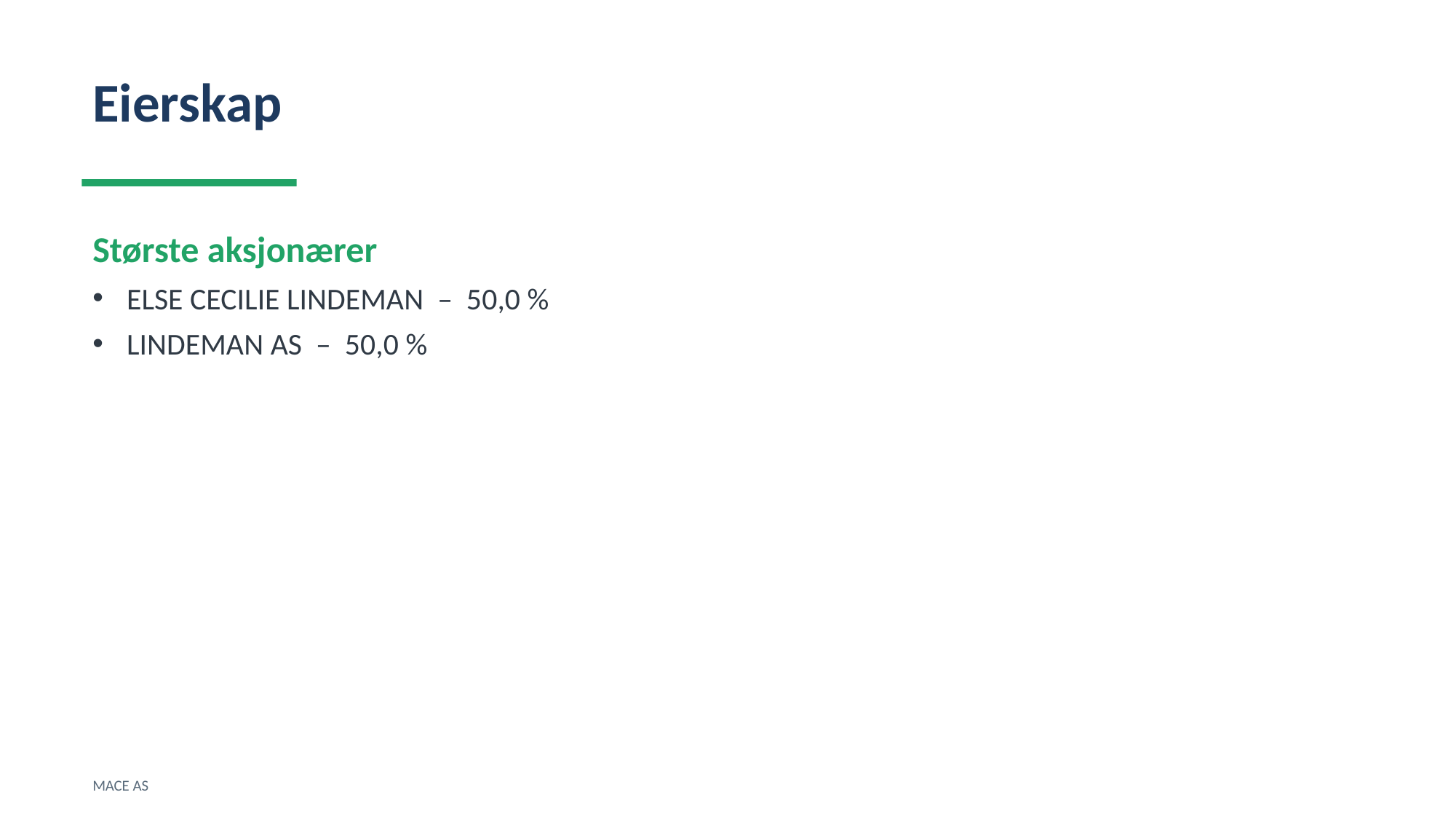

Eierskap

Største aksjonærer
ELSE CECILIE LINDEMAN  –  50,0 %
LINDEMAN AS  –  50,0 %
MACE AS